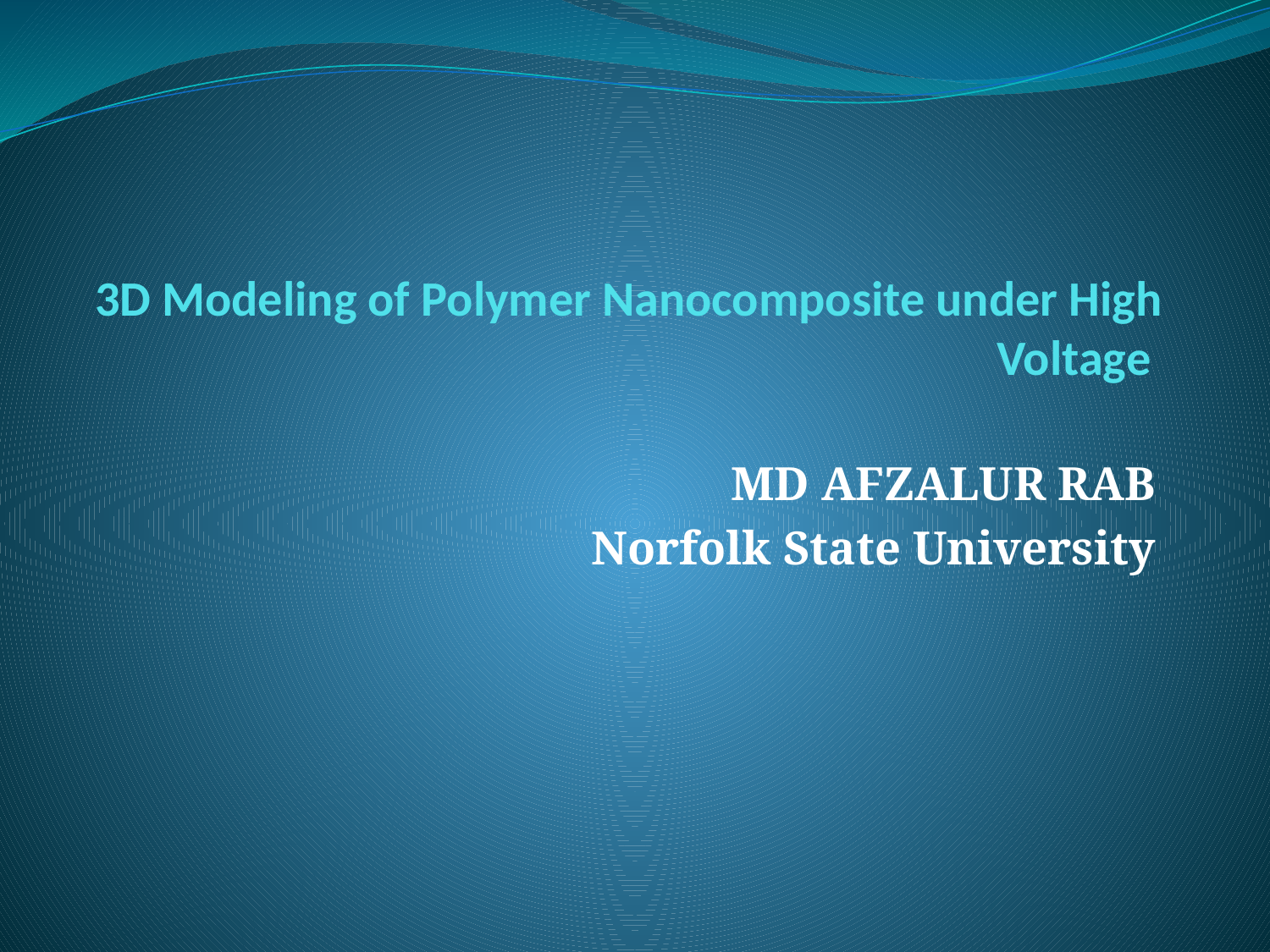

# 3D Modeling of Polymer Nanocomposite under High Voltage
MD AFZALUR RAB
Norfolk State University